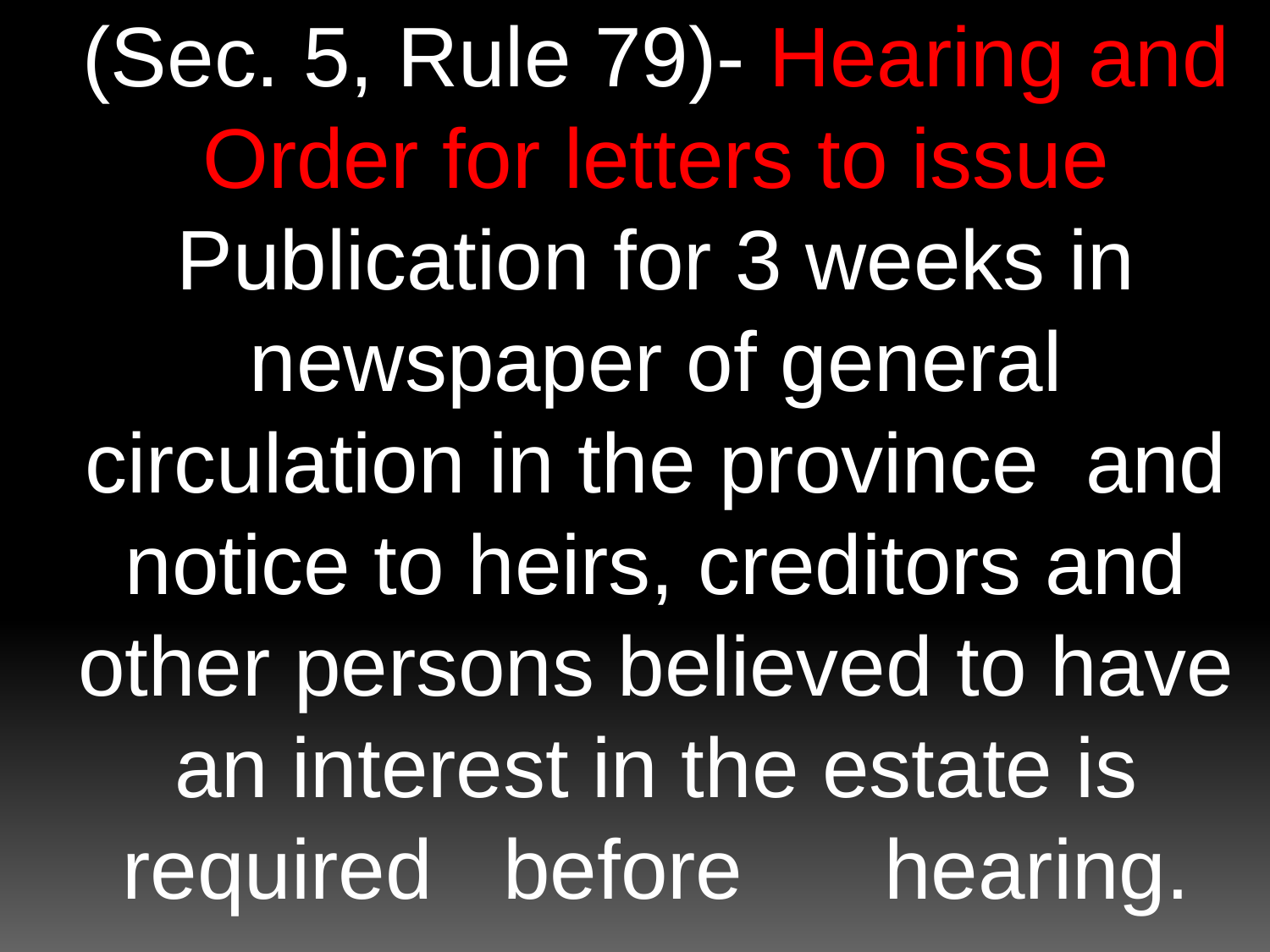

(Sec. 5, Rule 79)- Hearing and Order for letters to issue
Publication for 3 weeks in newspaper of general circulation in the province  and notice to heirs, creditors and other persons believed to have an interest in the estate is required 	before 	hearing.